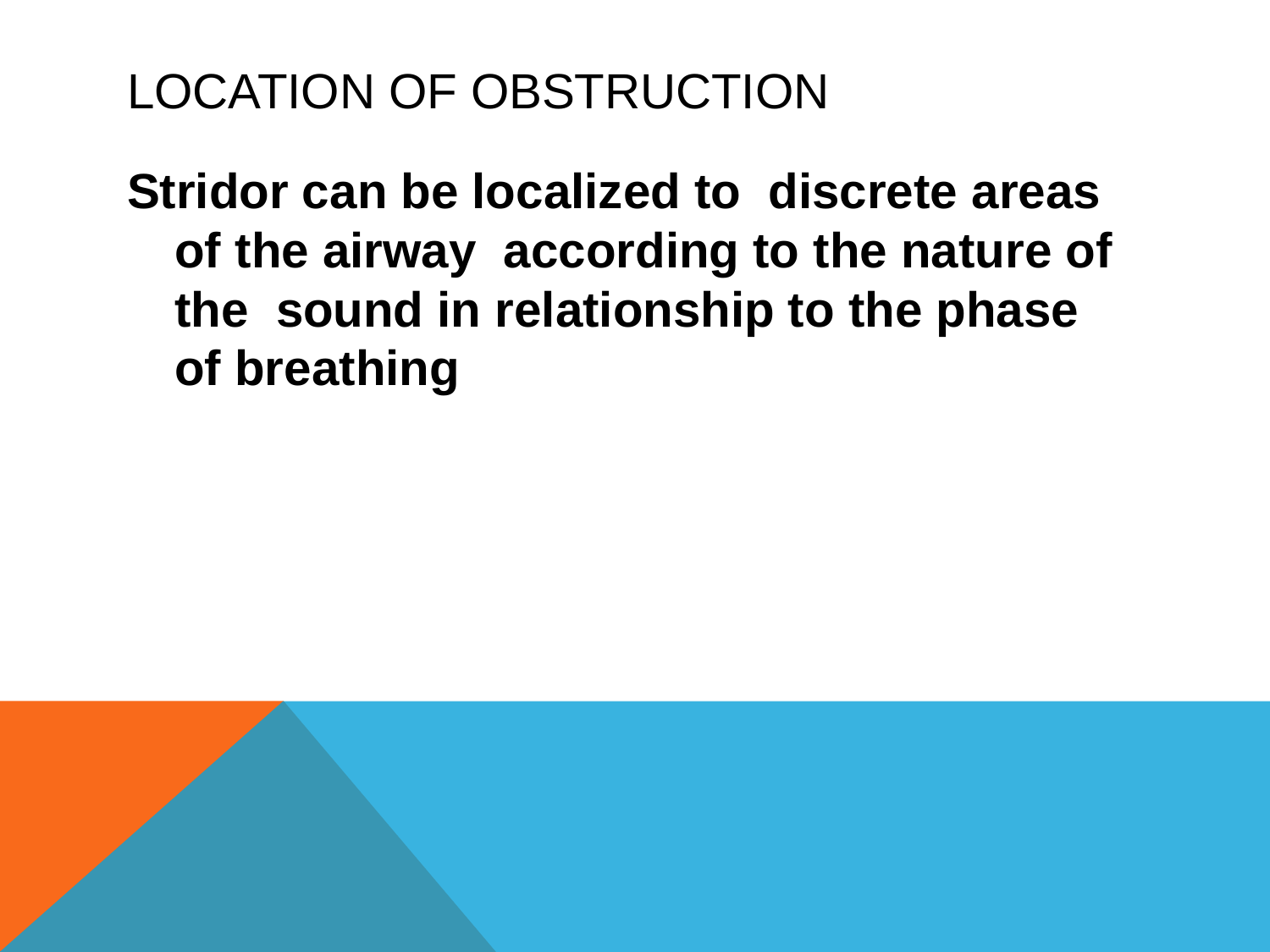

# Location of Obstruction
Stridor can be localized to  discrete areas of the airway  according to the nature of the  sound in relationship to the phase  of breathing